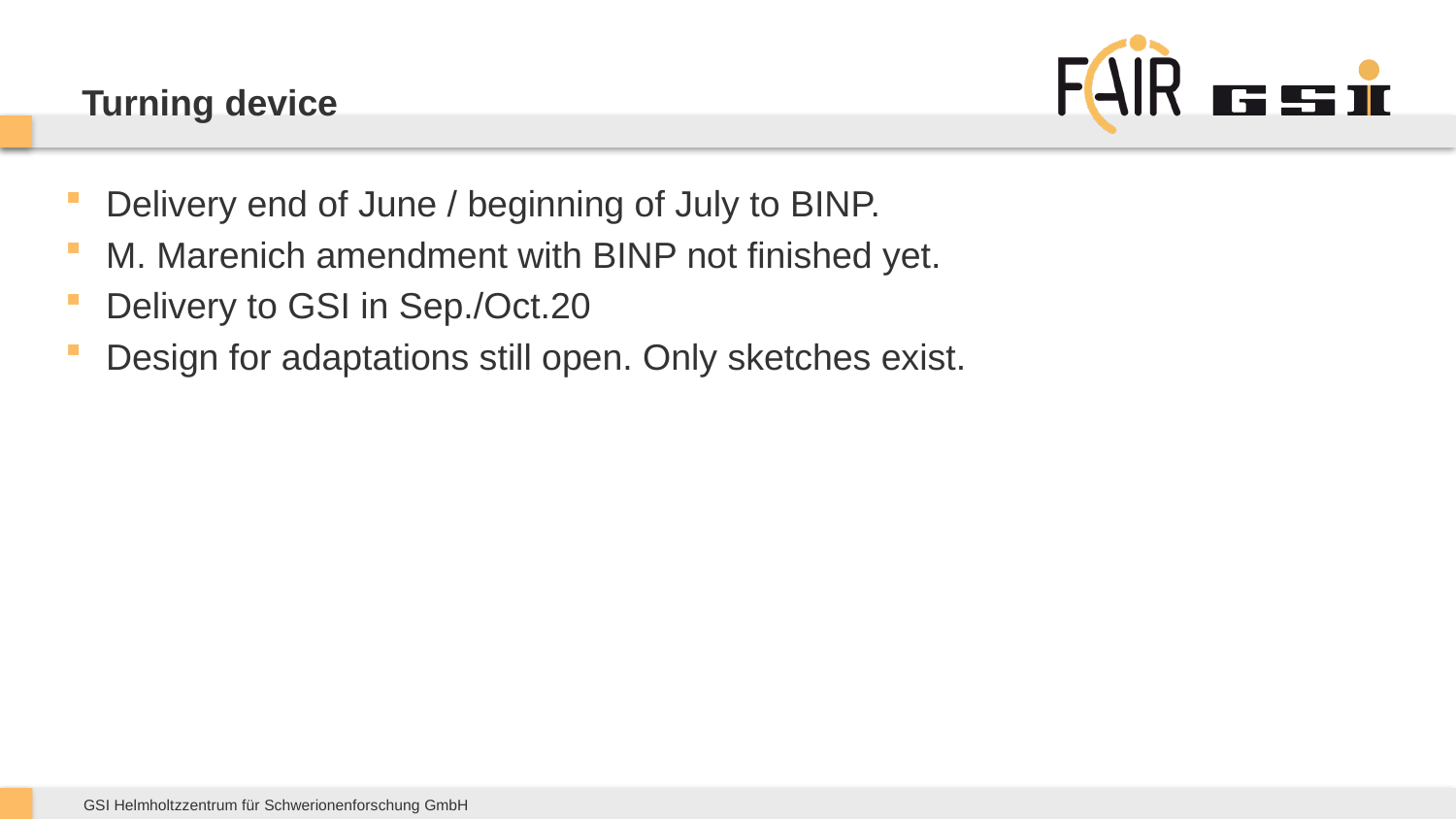

# Turning device
Delivery end of June / beginning of July to BINP.
M. Marenich amendment with BINP not finished yet.
Delivery to GSI in Sep./Oct.20
Design for adaptations still open. Only sketches exist.